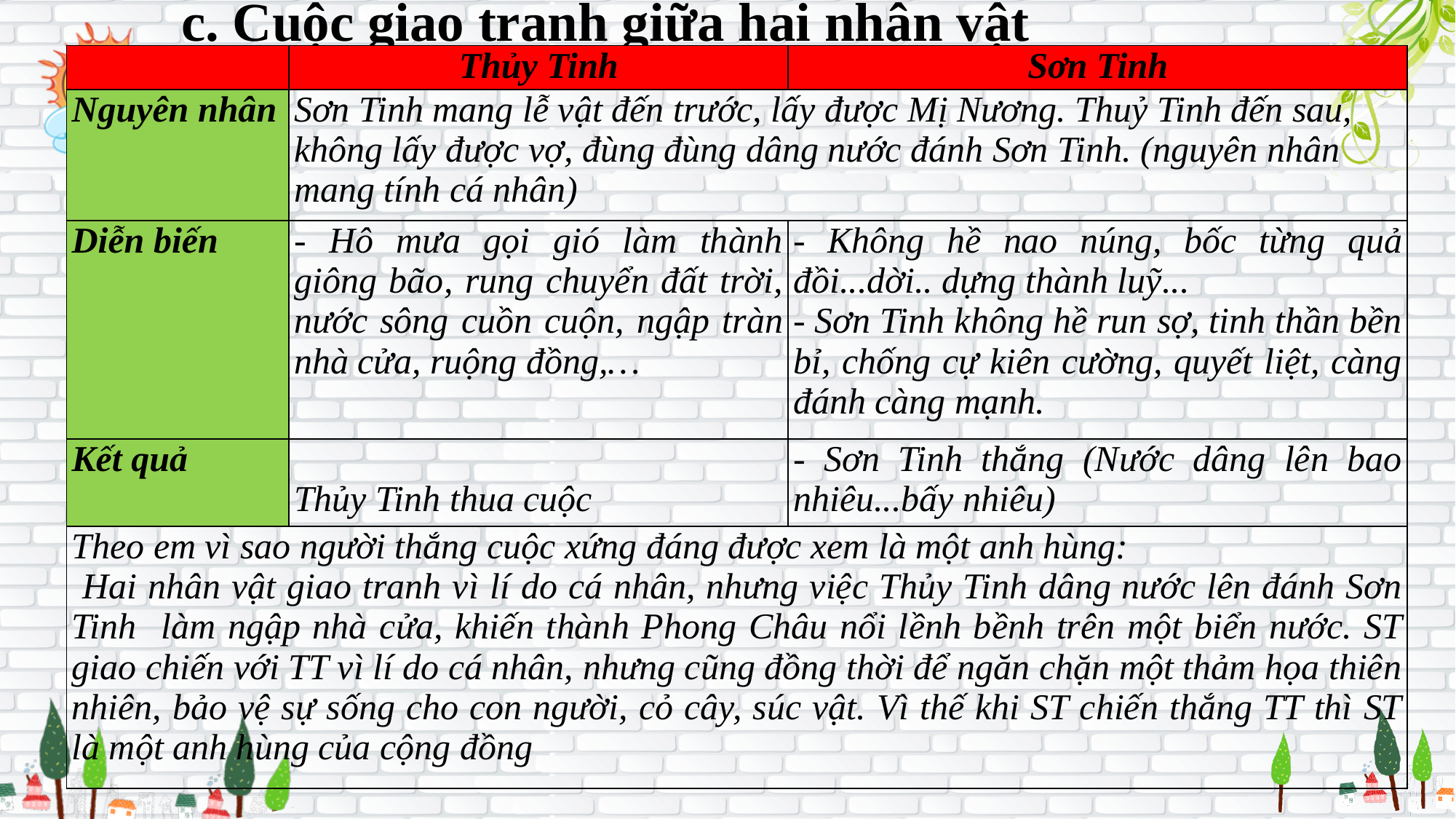

c. Cuộc giao tranh giữa hai nhân vật
|  | Thủy Tinh | Sơn Tinh |
| --- | --- | --- |
| Nguyên nhân | Sơn Tinh mang lễ vật đến trước, lấy được Mị Nương. Thuỷ Tinh đến sau, không lấy được vợ, đùng đùng dâng nước đánh Sơn Tinh. (nguyên nhân mang tính cá nhân) |  |
| Diễn biến | - Hô mưa gọi gió làm thành giông bão, rung chuyển đất trời, nước sông cuồn cuộn, ngập tràn nhà cửa, ruộng đồng,… | - Không hề nao núng, bốc từng quả đồi...dời.. dựng thành luỹ... - Sơn Tinh không hề run sợ, tinh thần bền bỉ, chống cự kiên cường, quyết liệt, càng đánh càng mạnh. |
| Kết quả | Thủy Tinh thua cuộc | - Sơn Tinh thắng (Nước dâng lên bao nhiêu...bấy nhiêu) |
| Theo em vì sao người thắng cuộc xứng đáng được xem là một anh hùng: Hai nhân vật giao tranh vì lí do cá nhân, nhưng việc Thủy Tinh dâng nước lên đánh Sơn Tinh làm ngập nhà cửa, khiến thành Phong Châu nổi lềnh bềnh trên một biển nước. ST giao chiến với TT vì lí do cá nhân, nhưng cũng đồng thời để ngăn chặn một thảm họa thiên nhiên, bảo vệ sự sống cho con người, cỏ cây, súc vật. Vì thế khi ST chiến thắng TT thì ST là một anh hùng của cộng đồng |  |  |